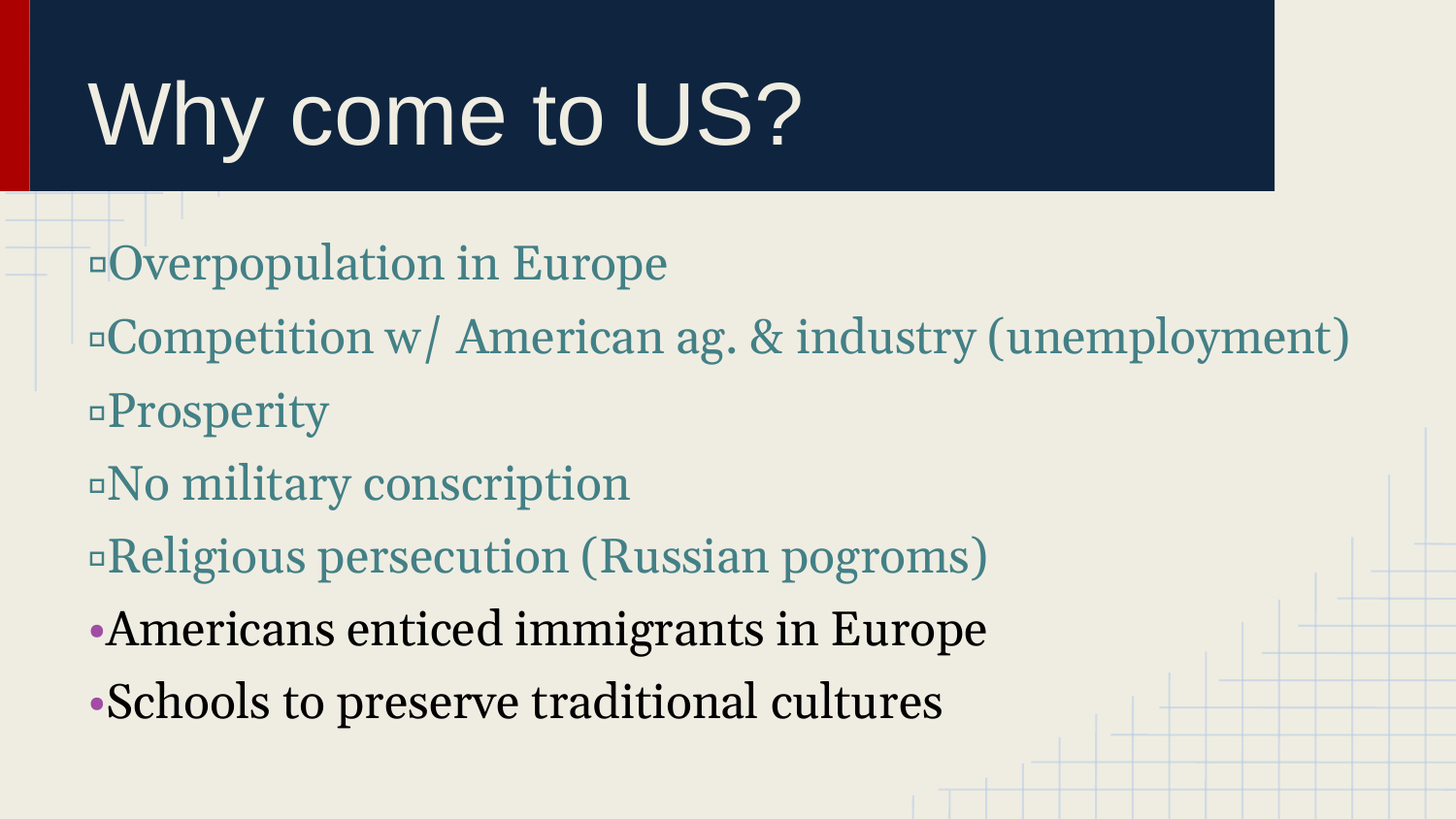

# Why come to US?
▫Overpopulation in Europe
▫Competition w/ American ag. & industry (unemployment)
▫Prosperity
▫No military conscription
▫Religious persecution (Russian pogroms)
•Americans enticed immigrants in Europe
•Schools to preserve traditional cultures